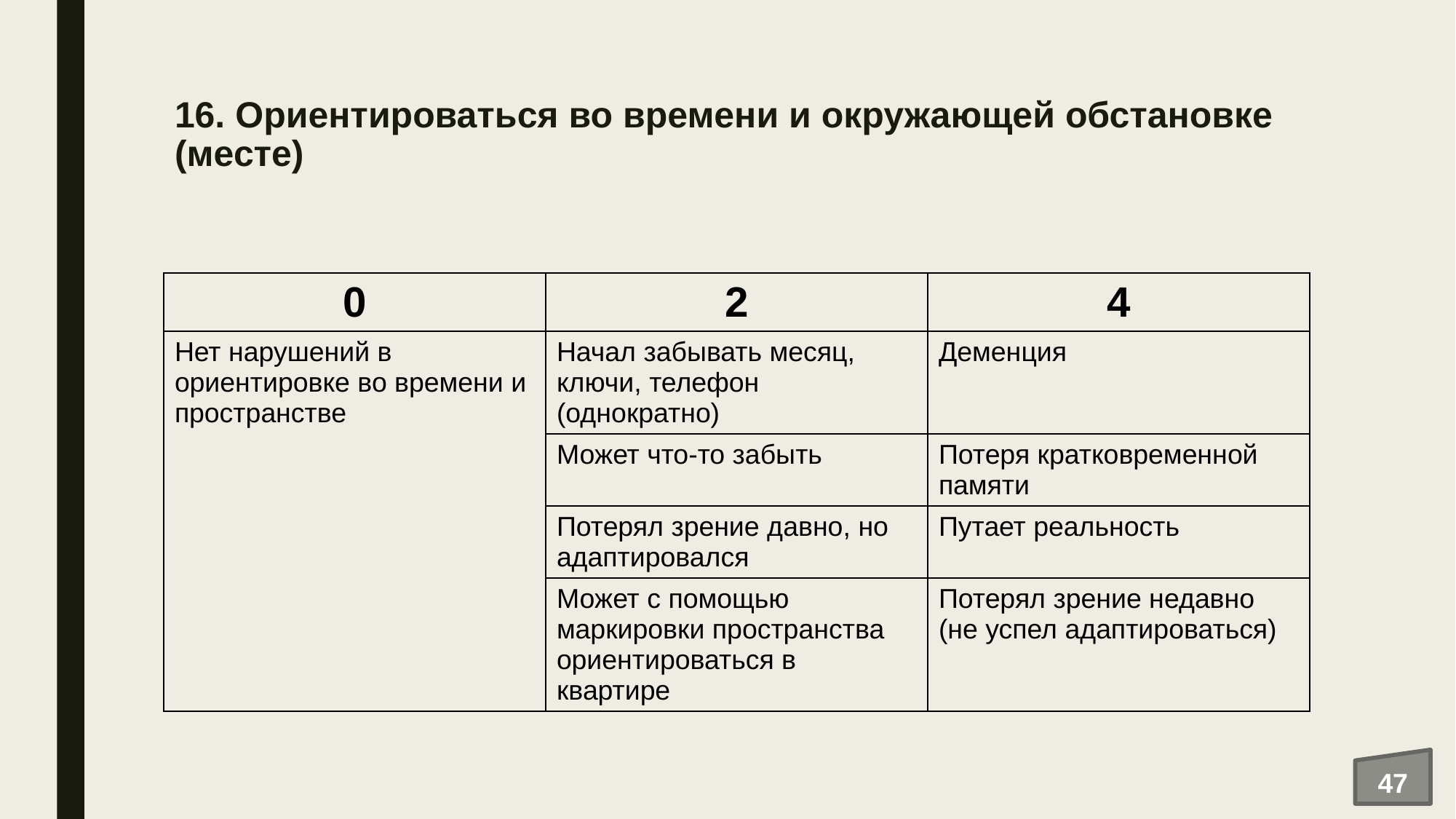

# 16. Ориентироваться во времени и окружающей обстановке (месте)
| 0 | 2 | 4 |
| --- | --- | --- |
| Нет нарушений в ориентировке во времени и пространстве | Начал забывать месяц, ключи, телефон (однократно) | Деменция |
|  | Может что-то забыть | Потеря кратковременной памяти |
|  | Потерял зрение давно, но адаптировался | Путает реальность |
|  | Может с помощью маркировки пространства ориентироваться в квартире | Потерял зрение недавно (не успел адаптироваться) |
47